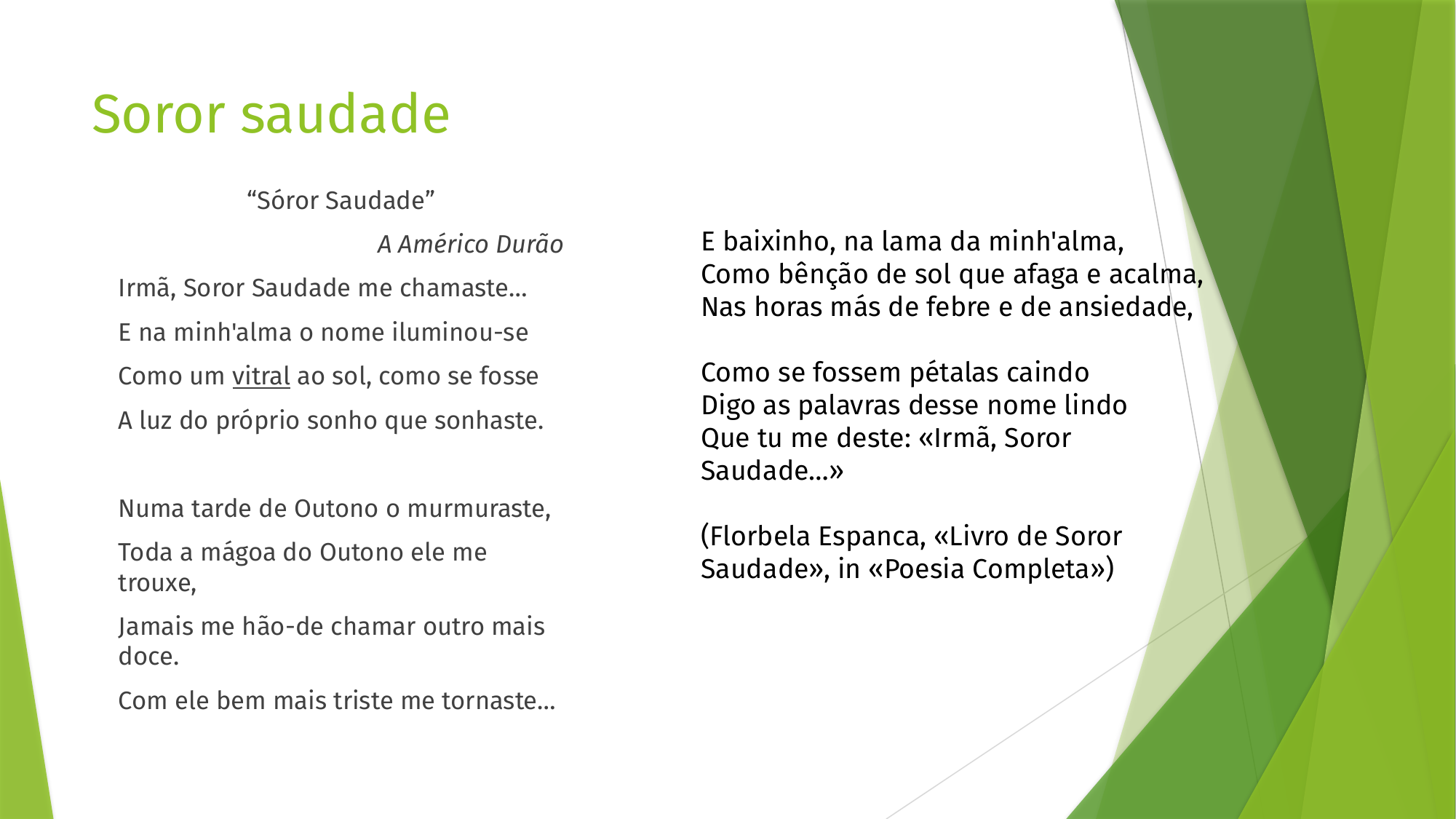

# Soror saudade
“Sóror Saudade”
A Américo Durão
Irmã, Soror Saudade me chamaste…
E na minh'alma o nome iluminou-se
Como um vitral ao sol, como se fosse
A luz do próprio sonho que sonhaste.

Numa tarde de Outono o murmuraste,
Toda a mágoa do Outono ele me trouxe,
Jamais me hão-de chamar outro mais doce.
Com ele bem mais triste me tornaste…

E baixinho, na lama da minh'alma,
Como bênção de sol que afaga e acalma,
Nas horas más de febre e de ansiedade,

Como se fossem pétalas caindo
Digo as palavras desse nome lindo
Que tu me deste: «Irmã, Soror Saudade…»

(Florbela Espanca, «Livro de Soror Saudade», in «Poesia Completa»)